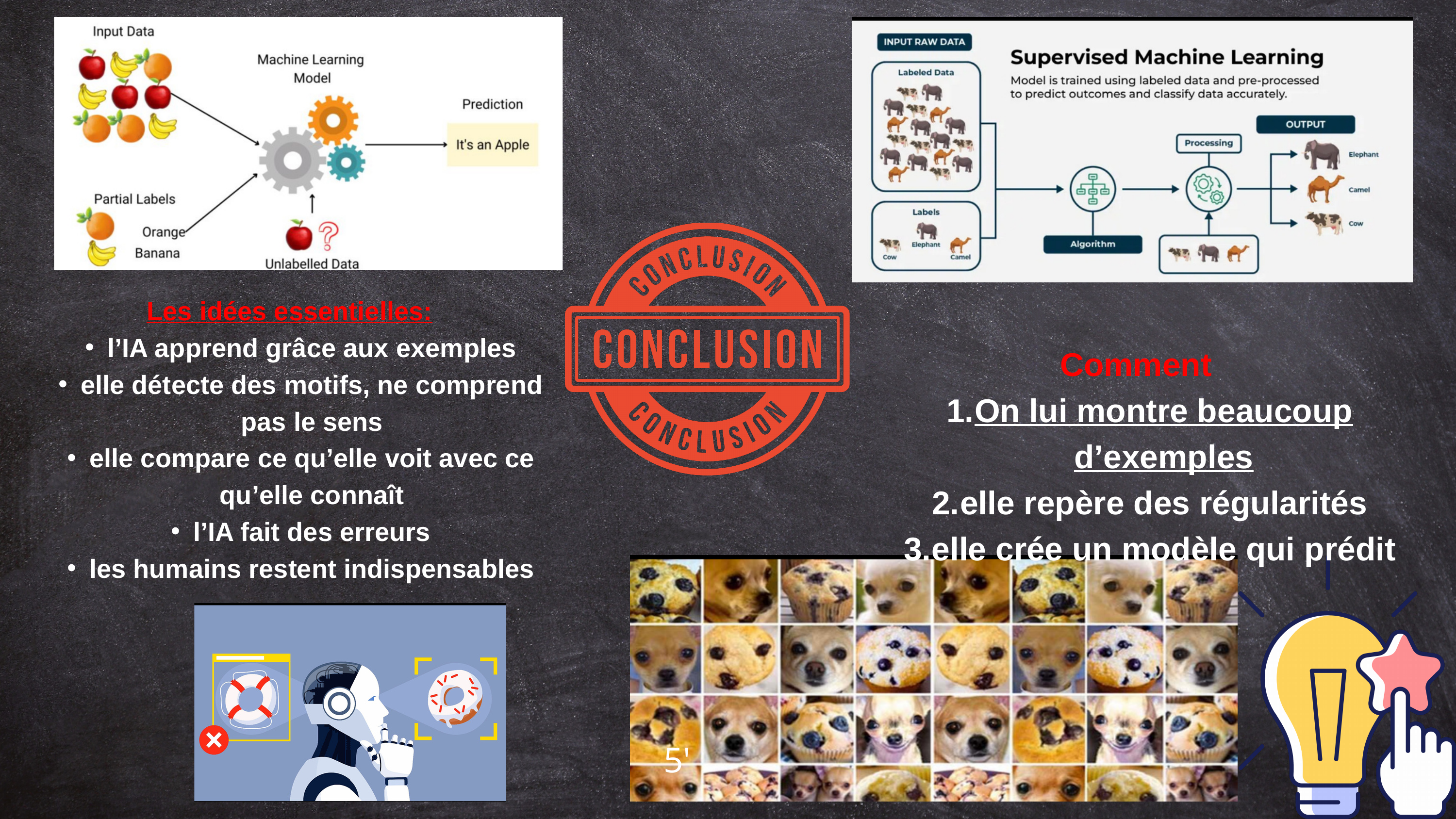

Les idées essentielles:
l’IA apprend grâce aux exemples
elle détecte des motifs, ne comprend pas le sens
elle compare ce qu’elle voit avec ce qu’elle connaît
l’IA fait des erreurs
les humains restent indispensables
Comment
On lui montre beaucoup d’exemples
elle repère des régularités
elle crée un modèle qui prédit

5'